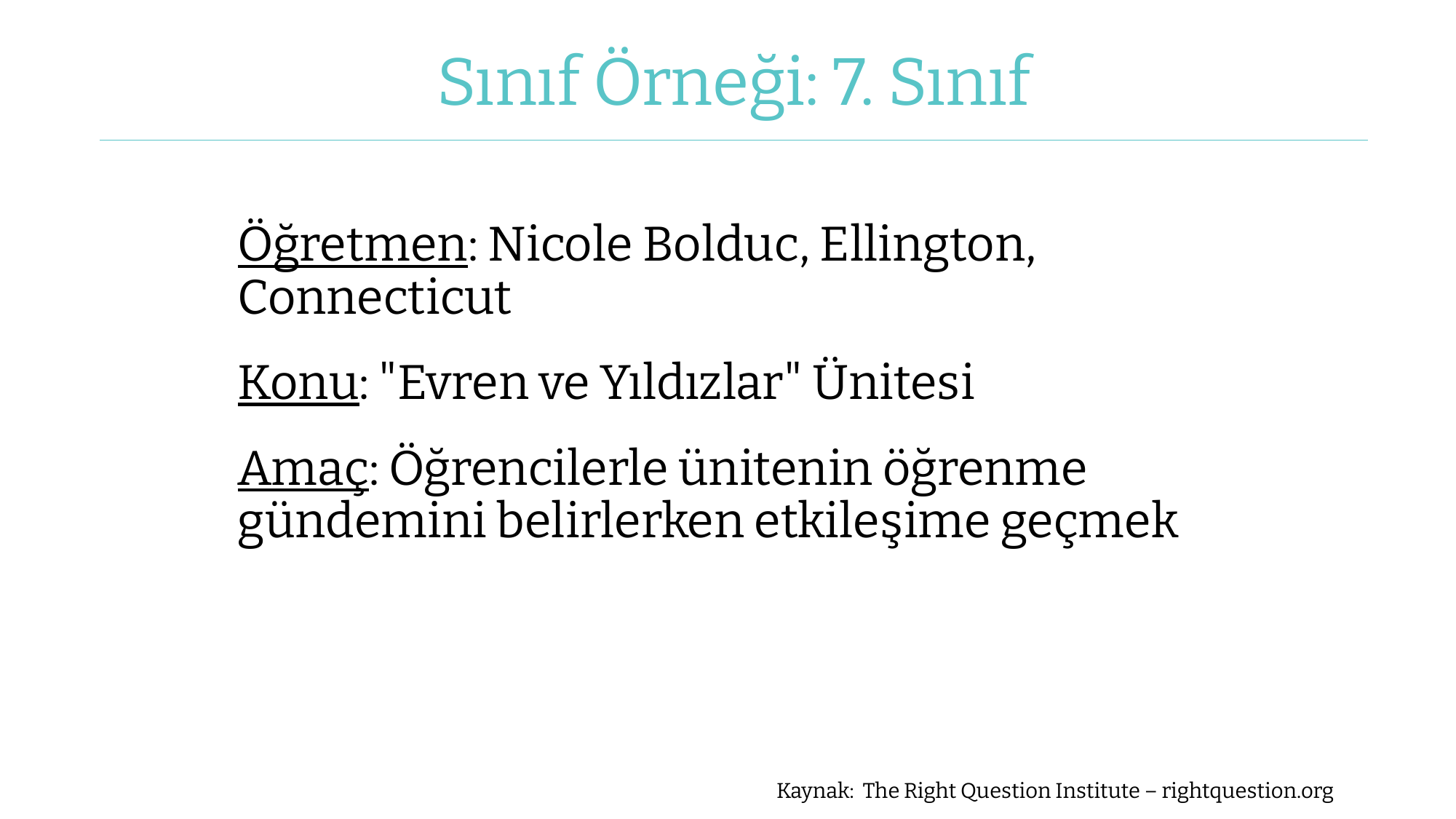

# Sınıf Örneği: 7. Sınıf
Öğretmen: Nicole Bolduc, Ellington, Connecticut
Konu: "Evren ve Yıldızlar" Ünitesi
Amaç: Öğrencilerle ünitenin öğrenme gündemini belirlerken etkileşime geçmek
Kaynak:  The Right Question Institute – rightquestion.org